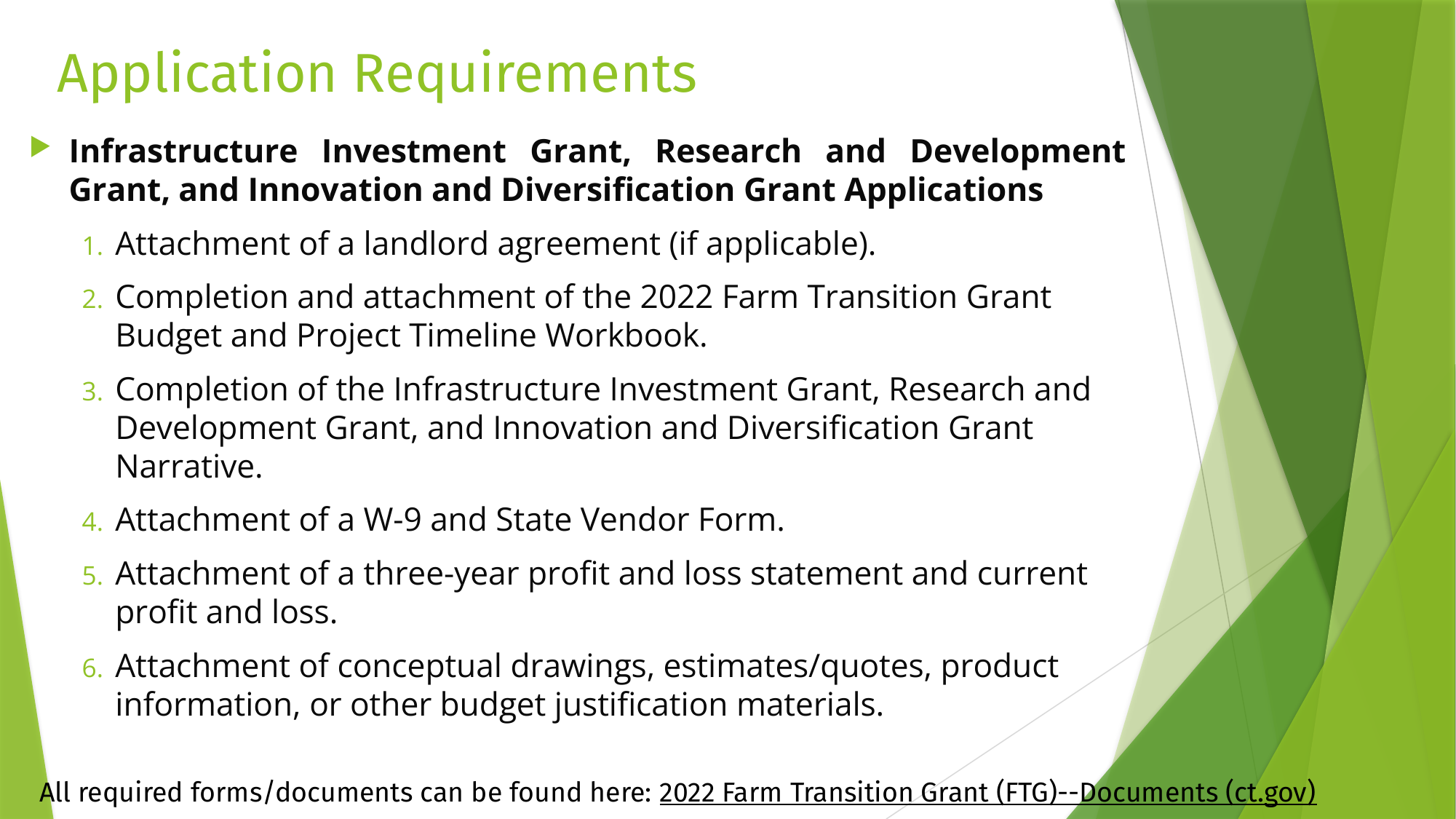

# Application Requirements
Infrastructure Investment Grant, Research and Development Grant, and Innovation and Diversification Grant Applications
Attachment of a landlord agreement (if applicable).
Completion and attachment of the 2022 Farm Transition Grant Budget and Project Timeline Workbook.
Completion of the Infrastructure Investment Grant, Research and Development Grant, and Innovation and Diversification Grant Narrative.
Attachment of a W-9 and State Vendor Form.
Attachment of a three-year profit and loss statement and current profit and loss.
Attachment of conceptual drawings, estimates/quotes, product information, or other budget justification materials.
All required forms/documents can be found here: 2022 Farm Transition Grant (FTG)--Documents (ct.gov)